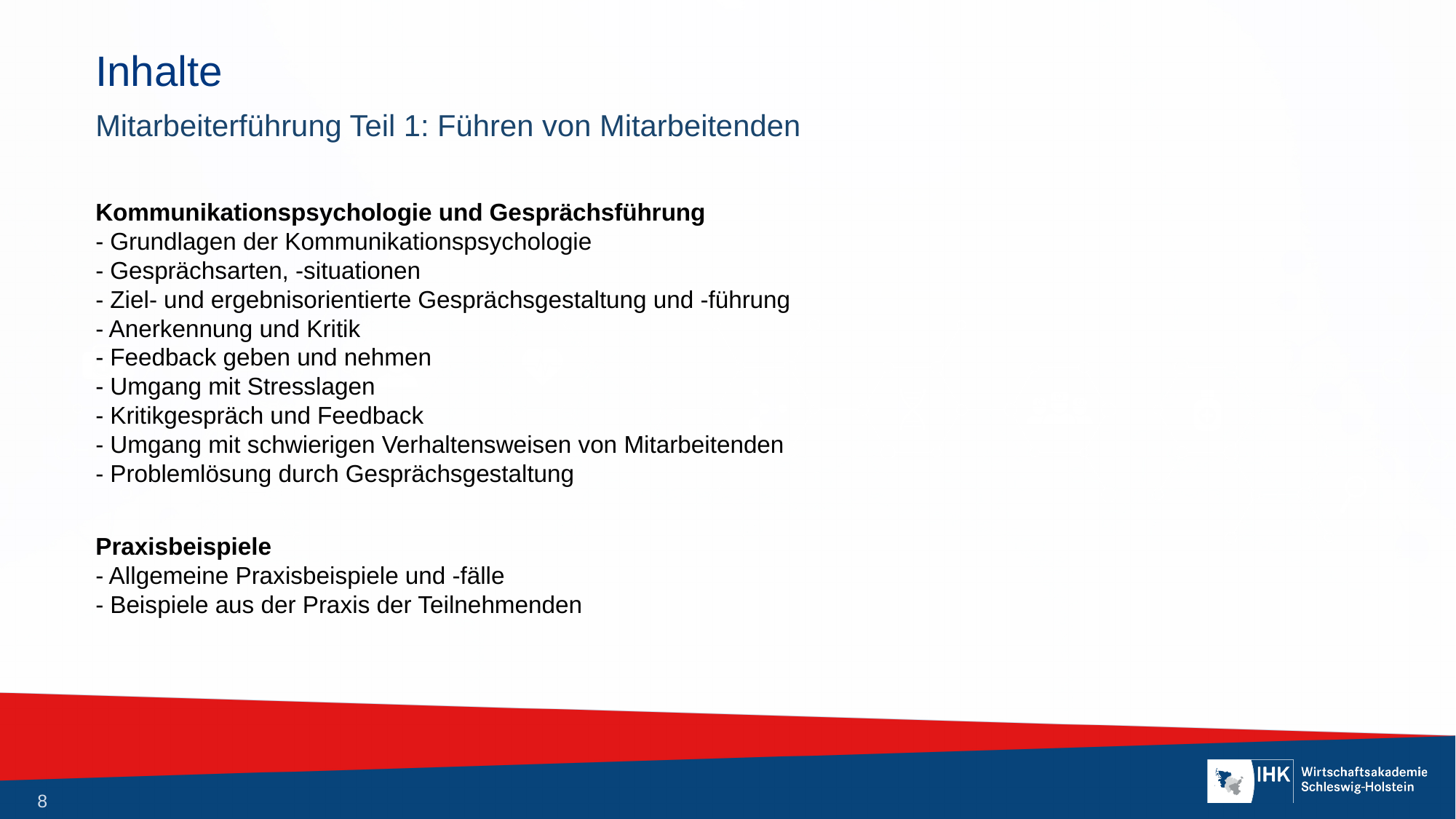

# Inhalte
Mitarbeiterführung Teil 1: Führen von Mitarbeitenden

Kommunikationspsychologie und Gesprächsführung
- Grundlagen der Kommunikationspsychologie
- Gesprächsarten, -situationen
- Ziel- und ergebnisorientierte Gesprächsgestaltung und -führung
- Anerkennung und Kritik
- Feedback geben und nehmen
- Umgang mit Stresslagen
- Kritikgespräch und Feedback
- Umgang mit schwierigen Verhaltensweisen von Mitarbeitenden
- Problemlösung durch Gesprächsgestaltung
Praxisbeispiele
- Allgemeine Praxisbeispiele und -fälle
- Beispiele aus der Praxis der Teilnehmenden